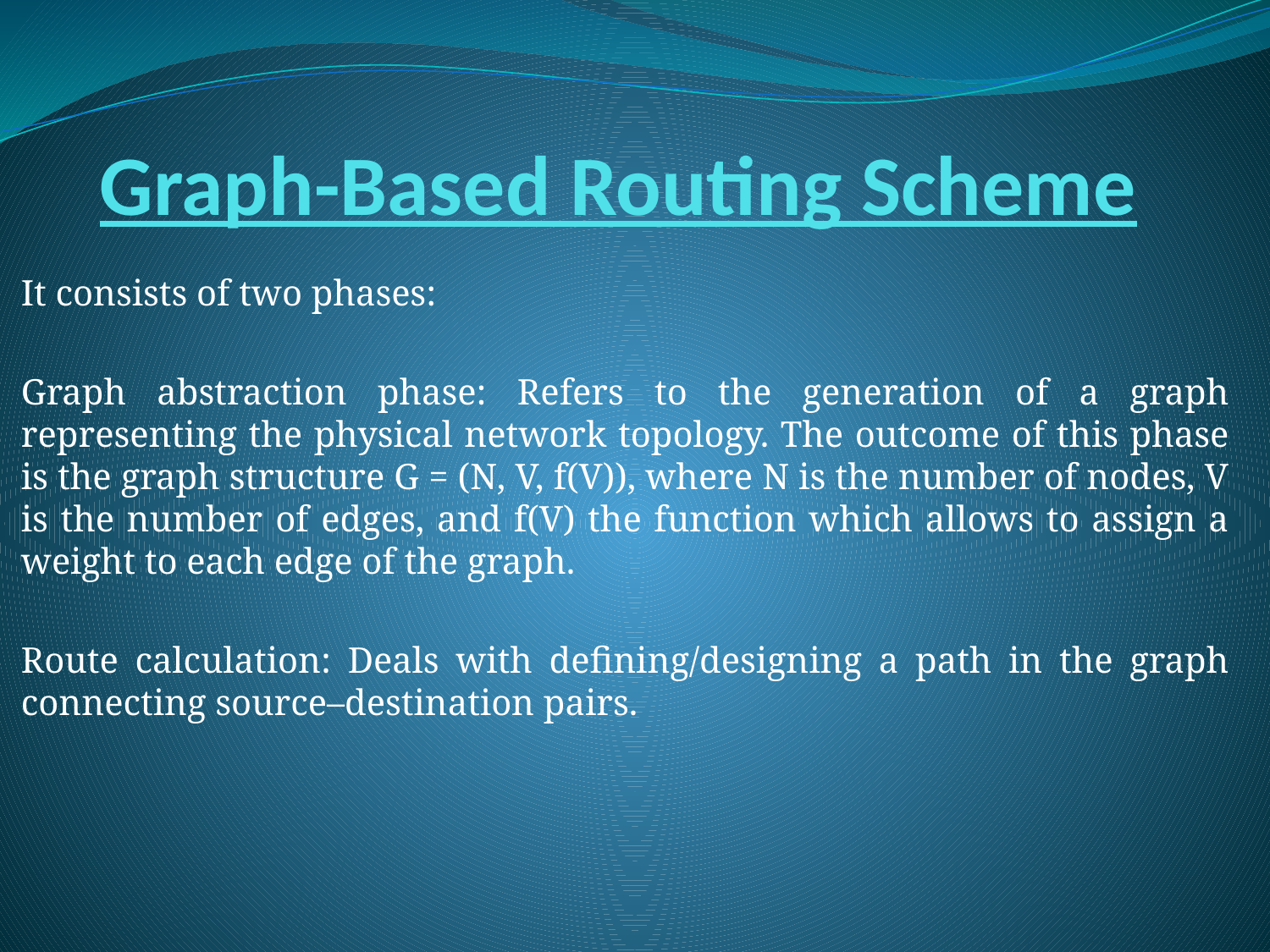

# Graph-Based Routing Scheme
It consists of two phases:

Graph abstraction phase: Refers to the generation of a graph representing the physical network topology. The outcome of this phase is the graph structure G = (N, V, f(V)), where N is the number of nodes, V is the number of edges, and f(V) the function which allows to assign a weight to each edge of the graph.

Route calculation: Deals with defining/designing a path in the graph connecting source–destination pairs.